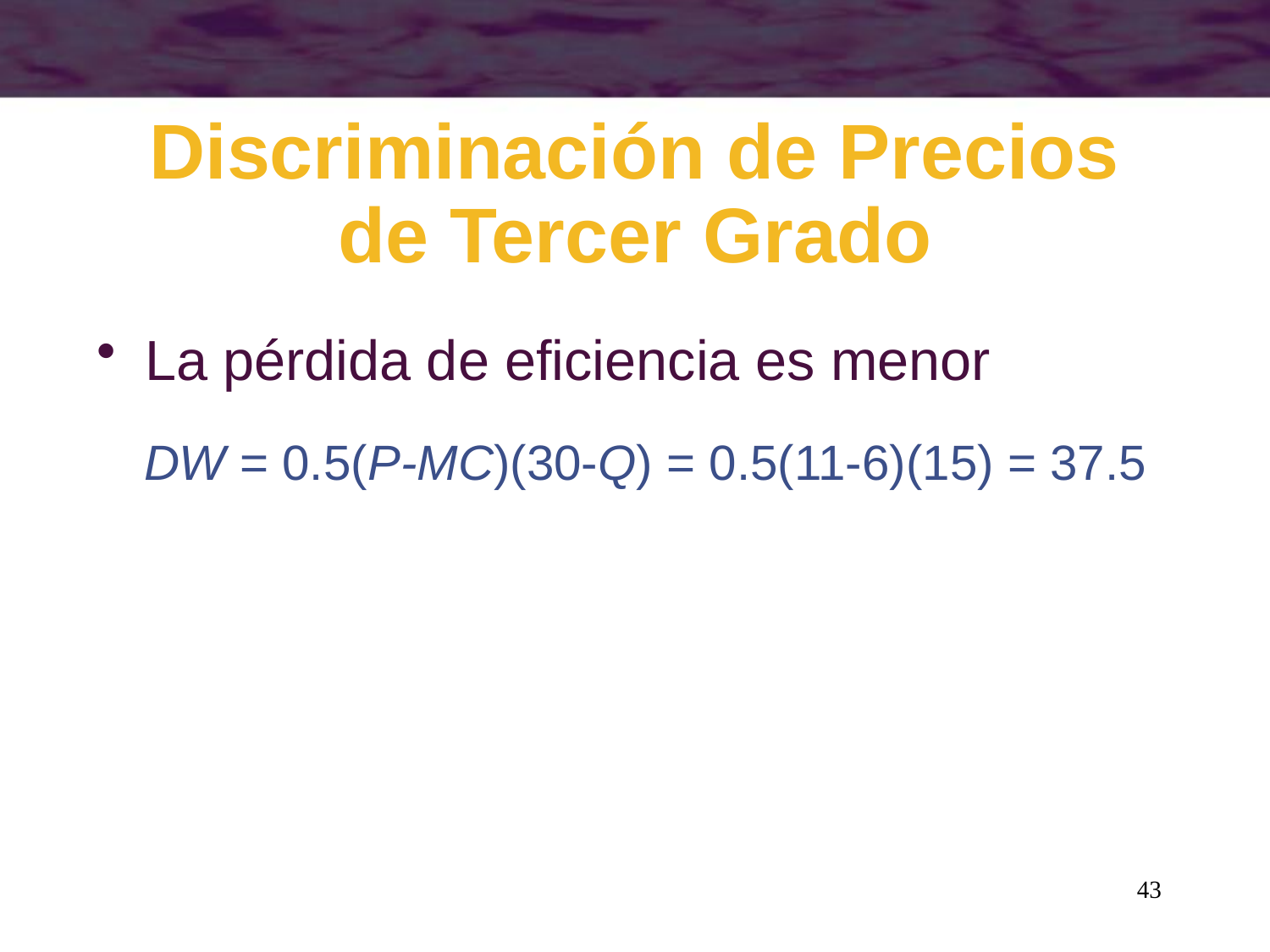

# Discriminación de Precios de Tercer Grado
La pérdida de eficiencia es menor
DW = 0.5(P-MC)(30-Q) = 0.5(11-6)(15) = 37.5
43